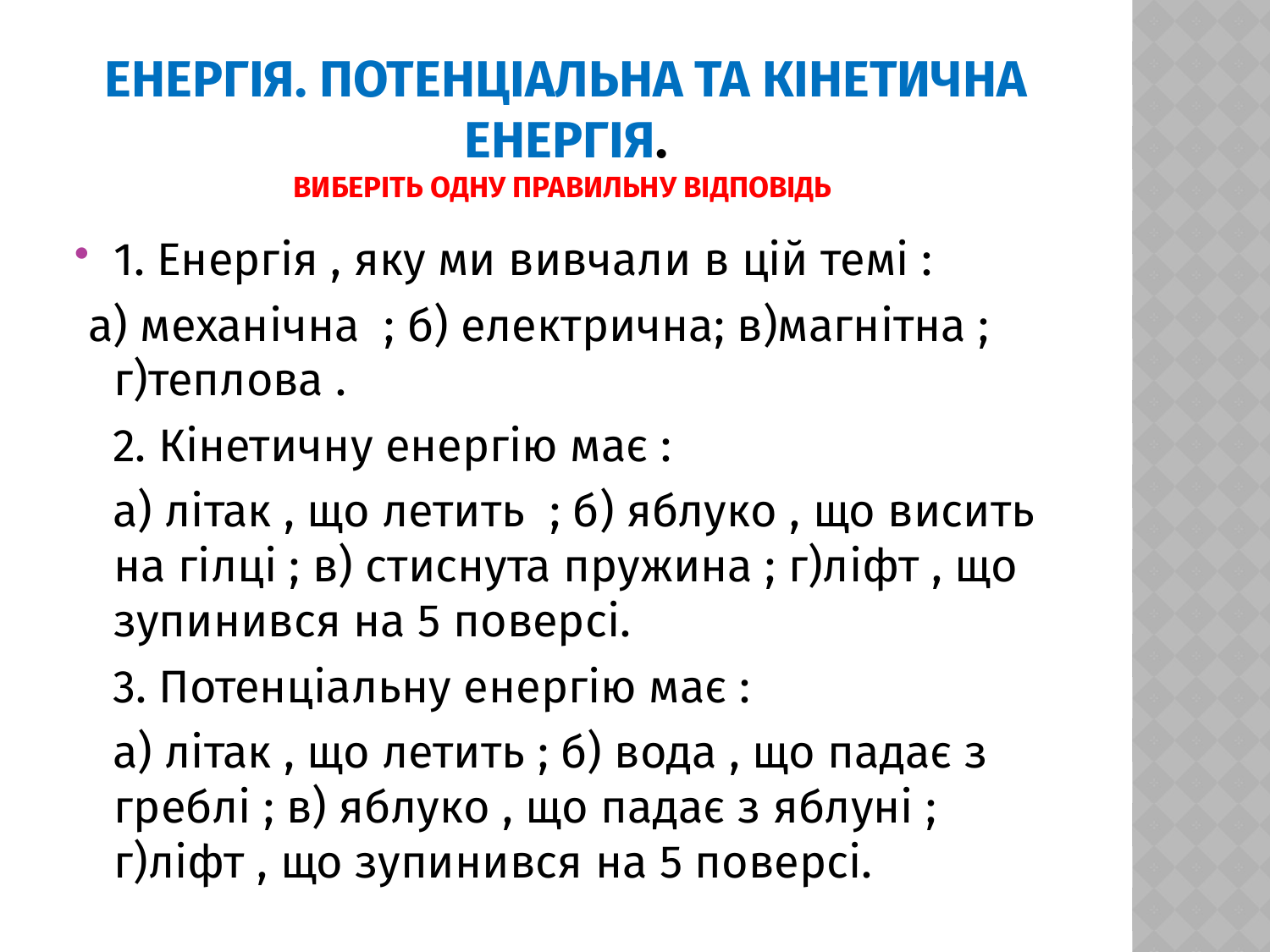

# Енергія. Потенціальна та кінетична енергія. Виберіть одну правильну відповідь
1. Енергія , яку ми вивчали в цій темі :
 а) механічна  ; б) електрична; в)магнітна ; г)теплова .
   2. Кінетичну енергію має :
   а) літак , що летить  ; б) яблуко , що висить на гілці ; в) стиснута пружина ; г)ліфт , що зупинився на 5 поверсі.
   3. Потенціальну енергію має :
   а) літак , що летить ; б) вода , що падає з греблі ; в) яблуко , що падає з яблуні ; г)ліфт , що зупинився на 5 поверсі.